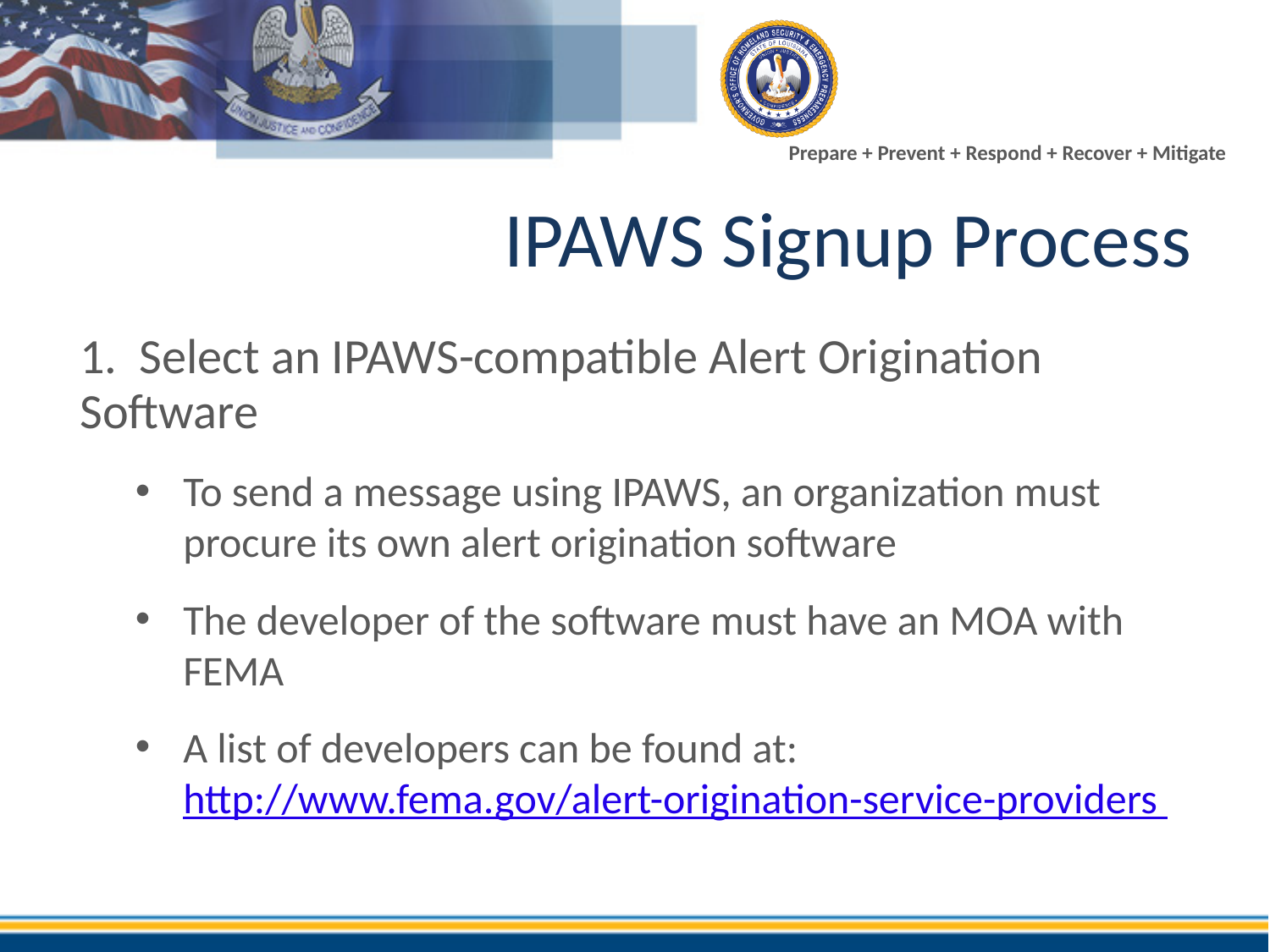

IPAWS Signup Process
1.  Select an IPAWS-compatible Alert Origination Software
To send a message using IPAWS, an organization must procure its own alert origination software
The developer of the software must have an MOA with FEMA
A list of developers can be found at: http://www.fema.gov/alert-origination-service-providers